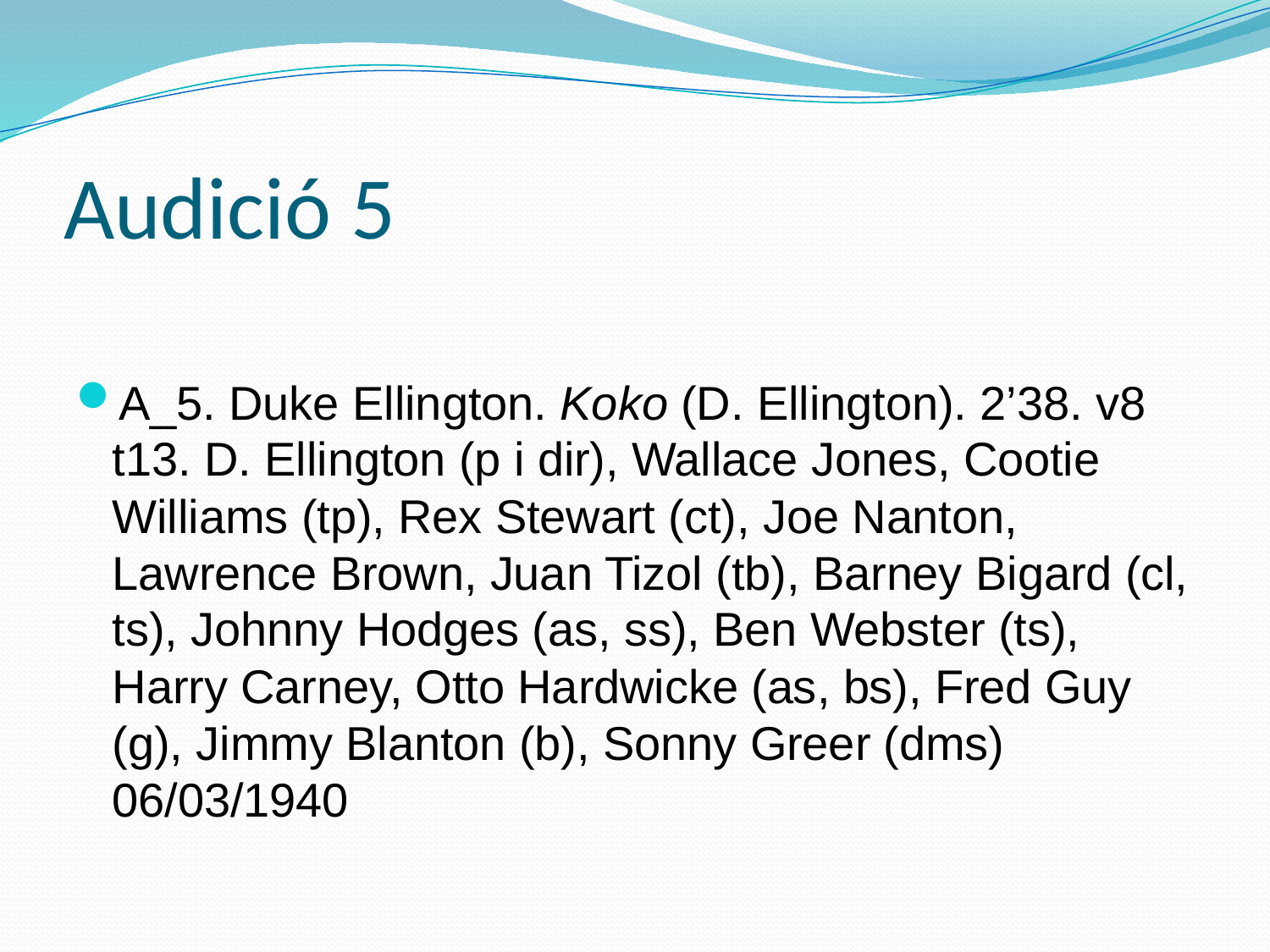

# Audició 5

A_5. Duke Ellington. Koko (D. Ellington). 2’38. v8 t13. D. Ellington (p i dir), Wallace Jones, Cootie Williams (tp), Rex Stewart (ct), Joe Nanton, Lawrence Brown, Juan Tizol (tb), Barney Bigard (cl, ts), Johnny Hodges (as, ss), Ben Webster (ts), Harry Carney, Otto Hardwicke (as, bs), Fred Guy (g), Jimmy Blanton (b), Sonny Greer (dms) 06/03/1940